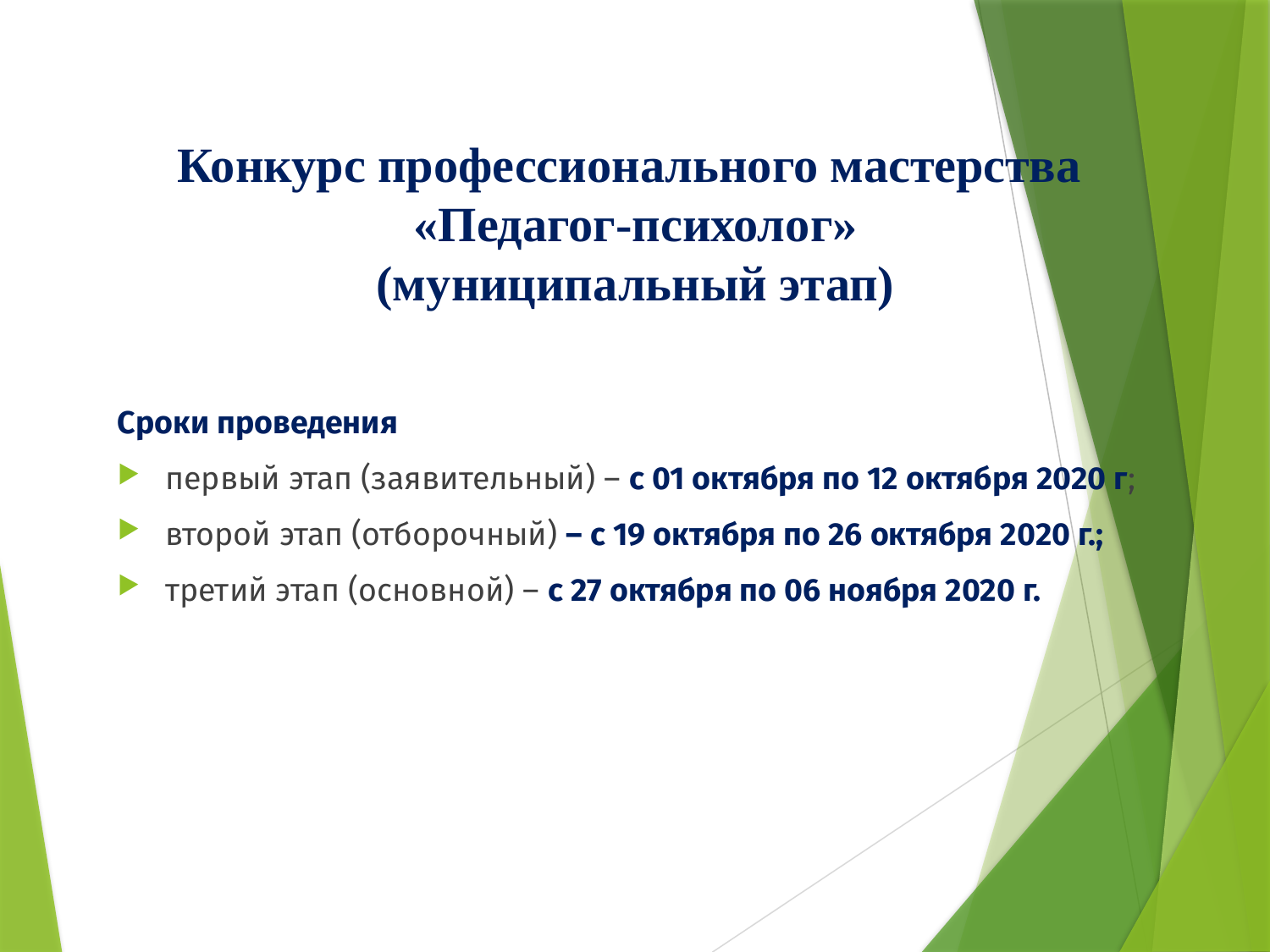

# Конкурс профессионального мастерства «Педагог-психолог» (муниципальный этап)
Сроки проведения
первый этап (заявительный) – с 01 октября по 12 октября 2020 г;
второй этап (отборочный) – с 19 октября по 26 октября 2020 г.;
третий этап (основной) – с 27 октября по 06 ноября 2020 г.